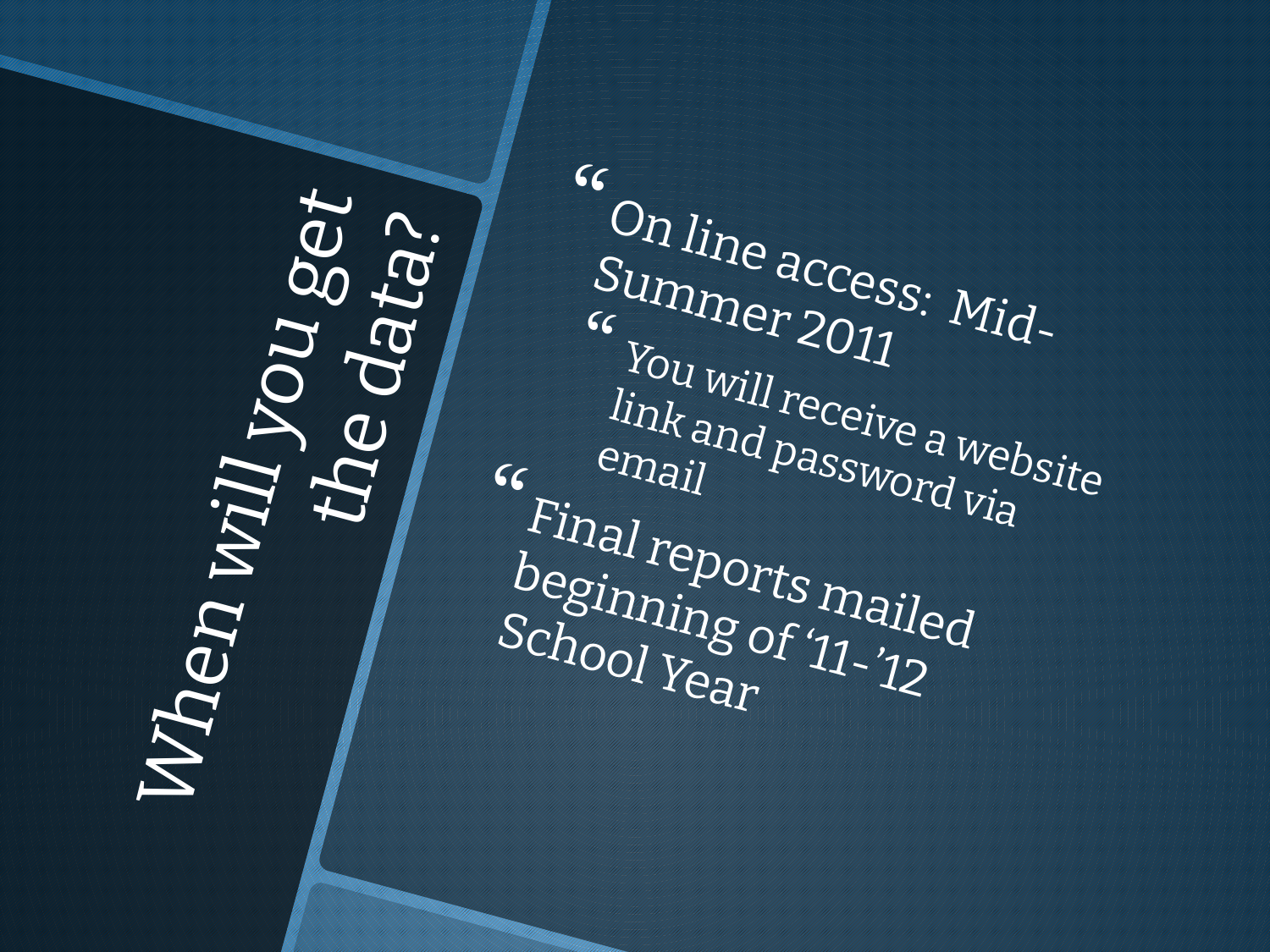

On line access:  Mid-Summer 2011
You will receive a website link and password via email
Final reports mailed beginning of ‘11-’12 School Year
# When will you get the data?